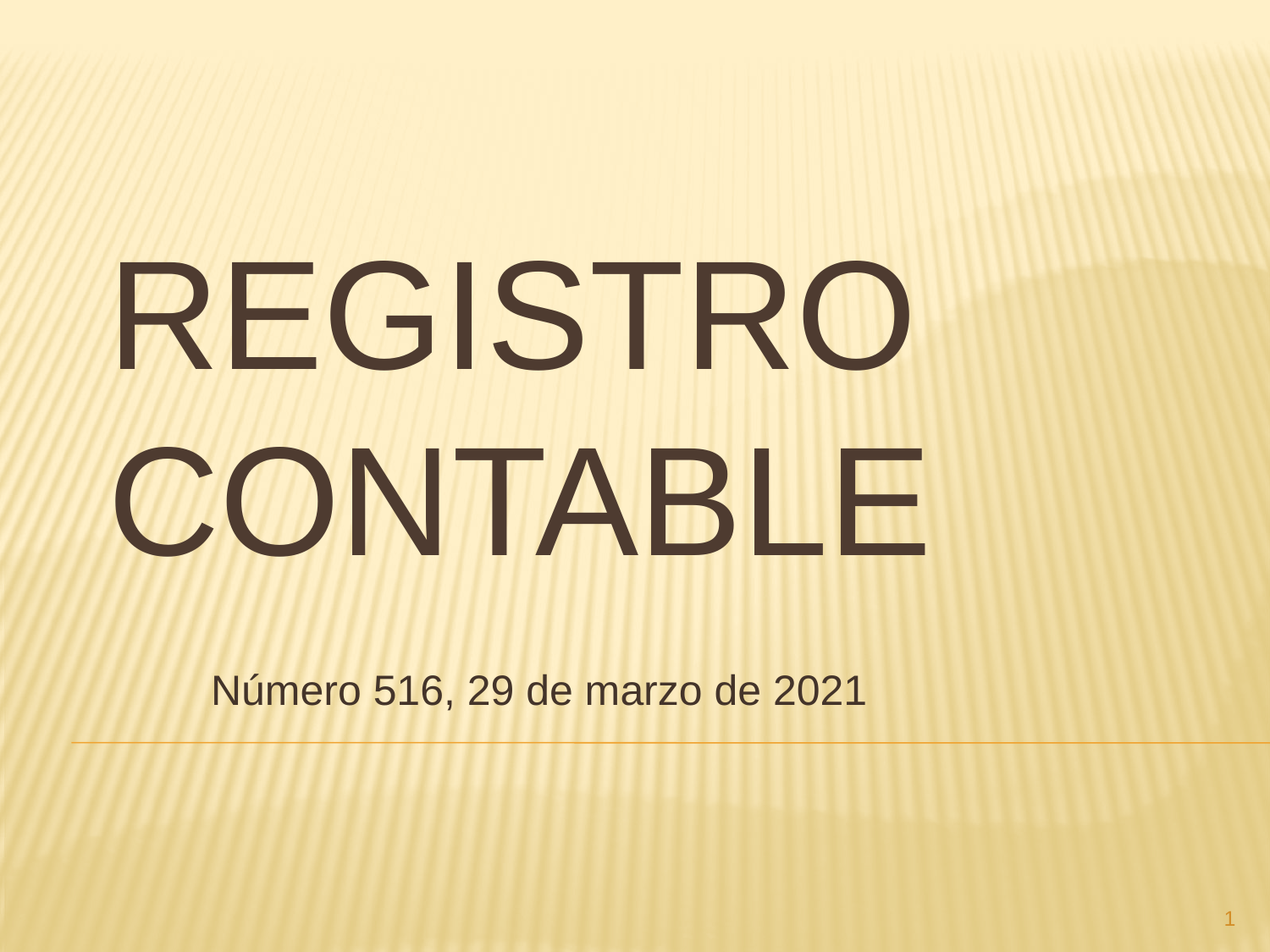

# Registro contable
Número 516, 29 de marzo de 2021
1